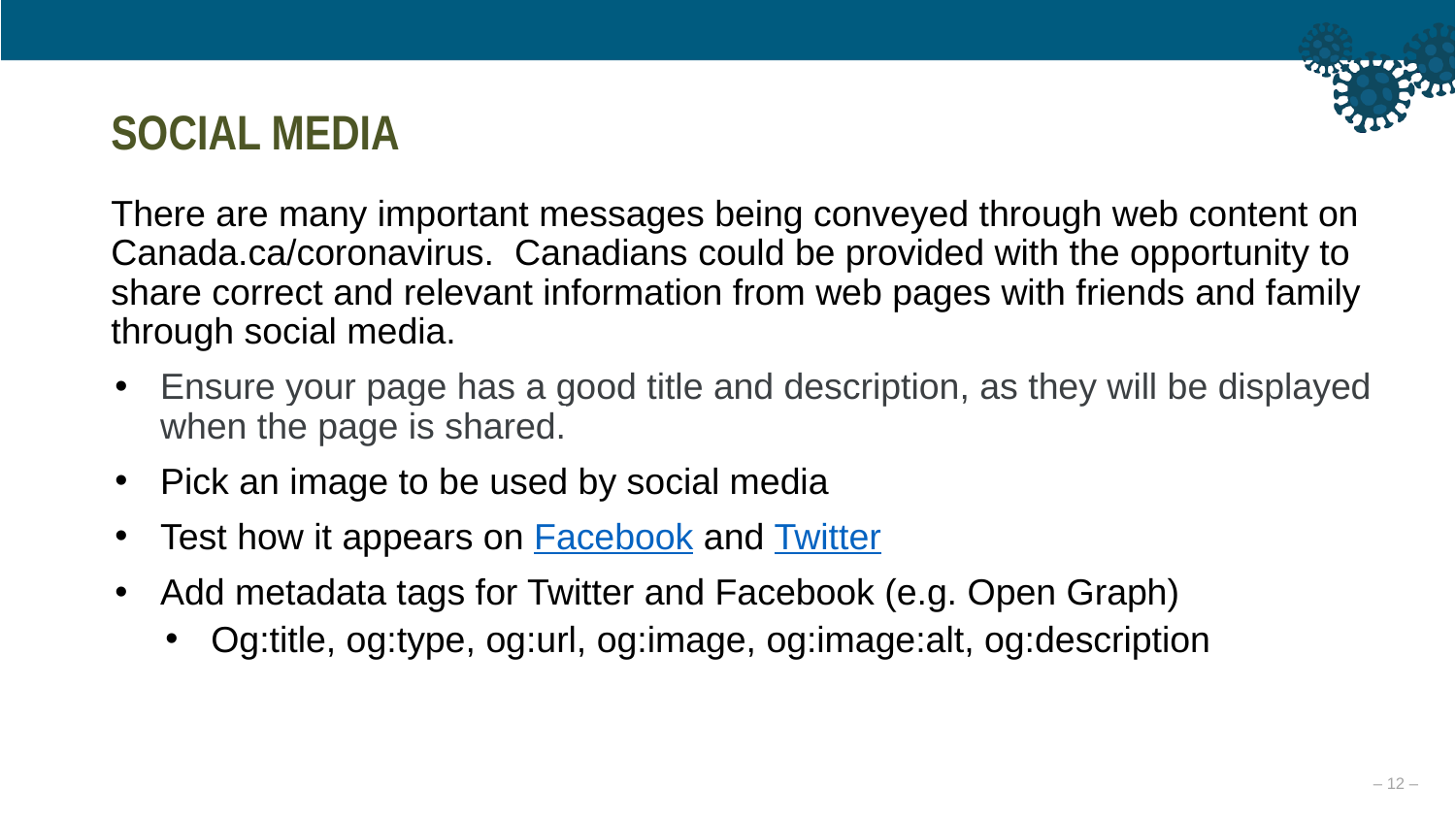

SOCIAL MEDIA
There are many important messages being conveyed through web content on Canada.ca/coronavirus.  Canadians could be provided with the opportunity to share correct and relevant information from web pages with friends and family through social media.
Ensure your page has a good title and description, as they will be displayed when the page is shared.
Pick an image to be used by social media
Test how it appears on Facebook and Twitter
Add metadata tags for Twitter and Facebook (e.g. Open Graph)
Og:title, og:type, og:url, og:image, og:image:alt, og:description